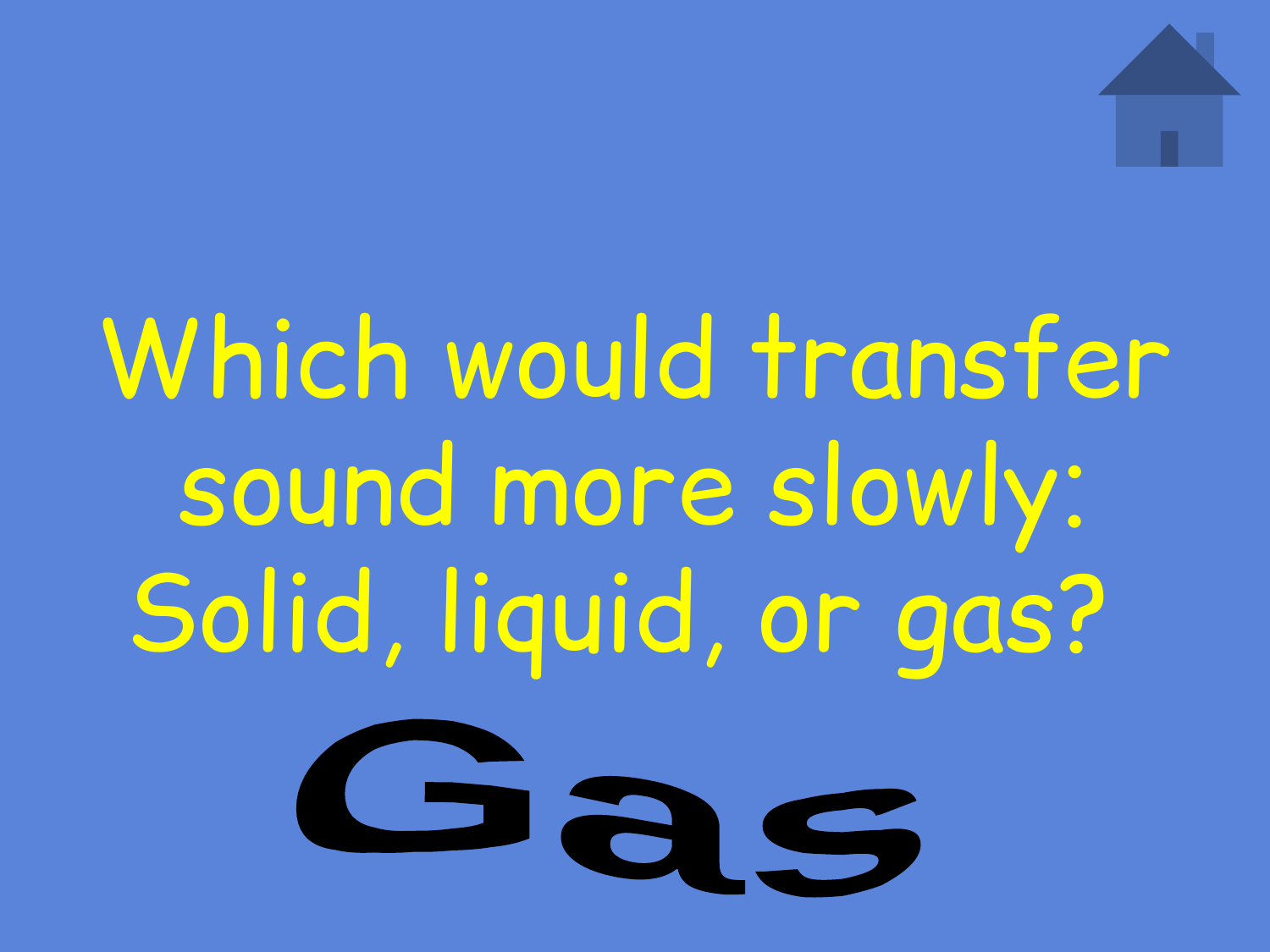

# Which would transfer sound more slowly: Solid, liquid, or gas?
Gas